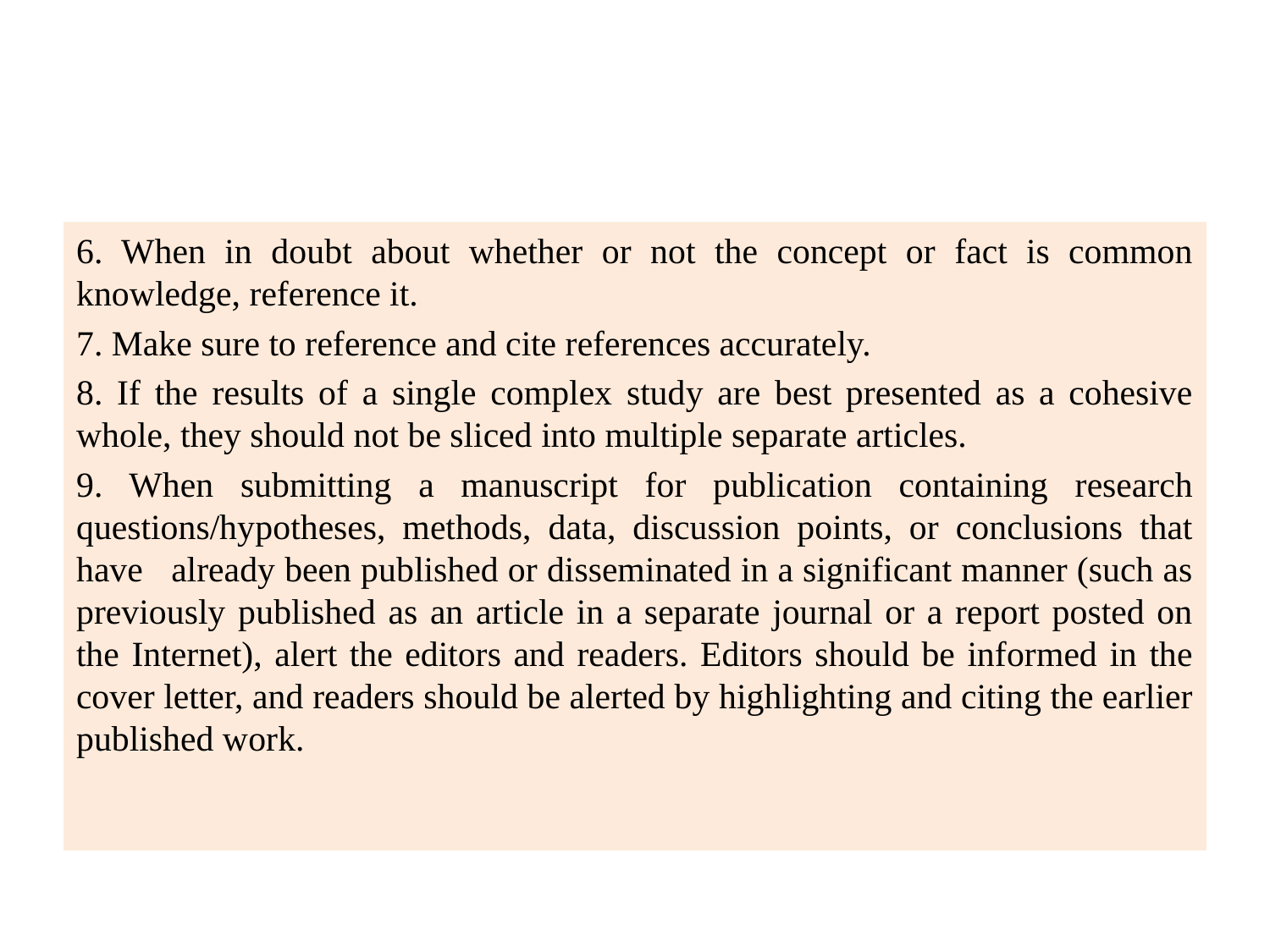

#
6. When in doubt about whether or not the concept or fact is common knowledge, reference it.
7. Make sure to reference and cite references accurately.
8. If the results of a single complex study are best presented as a cohesive whole, they should not be sliced into multiple separate articles.
9. When submitting a manuscript for publication containing research questions/hypotheses, methods, data, discussion points, or conclusions that have   already been published or disseminated in a significant manner (such as previously published as an article in a separate journal or a report posted on the Internet), alert the editors and readers. Editors should be informed in the cover letter, and readers should be alerted by highlighting and citing the earlier published work.